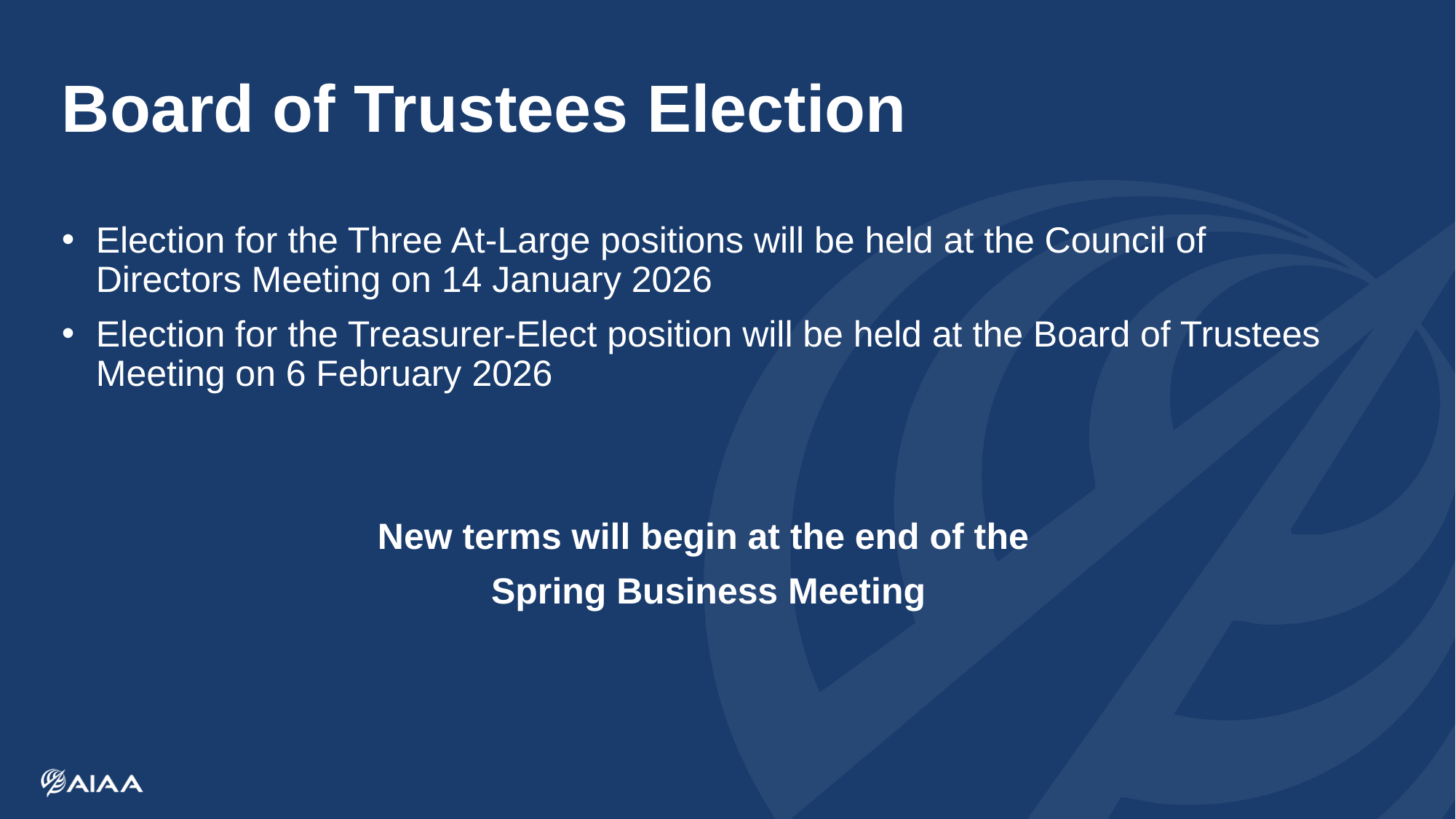

# Board of Trustees Election

Election for the Three At-Large positions will be held at the Council of Directors Meeting on 14 January 2026
Election for the Treasurer-Elect position will be held at the Board of Trustees Meeting on 6 February 2026

New terms will begin at the end of the
Spring Business Meeting